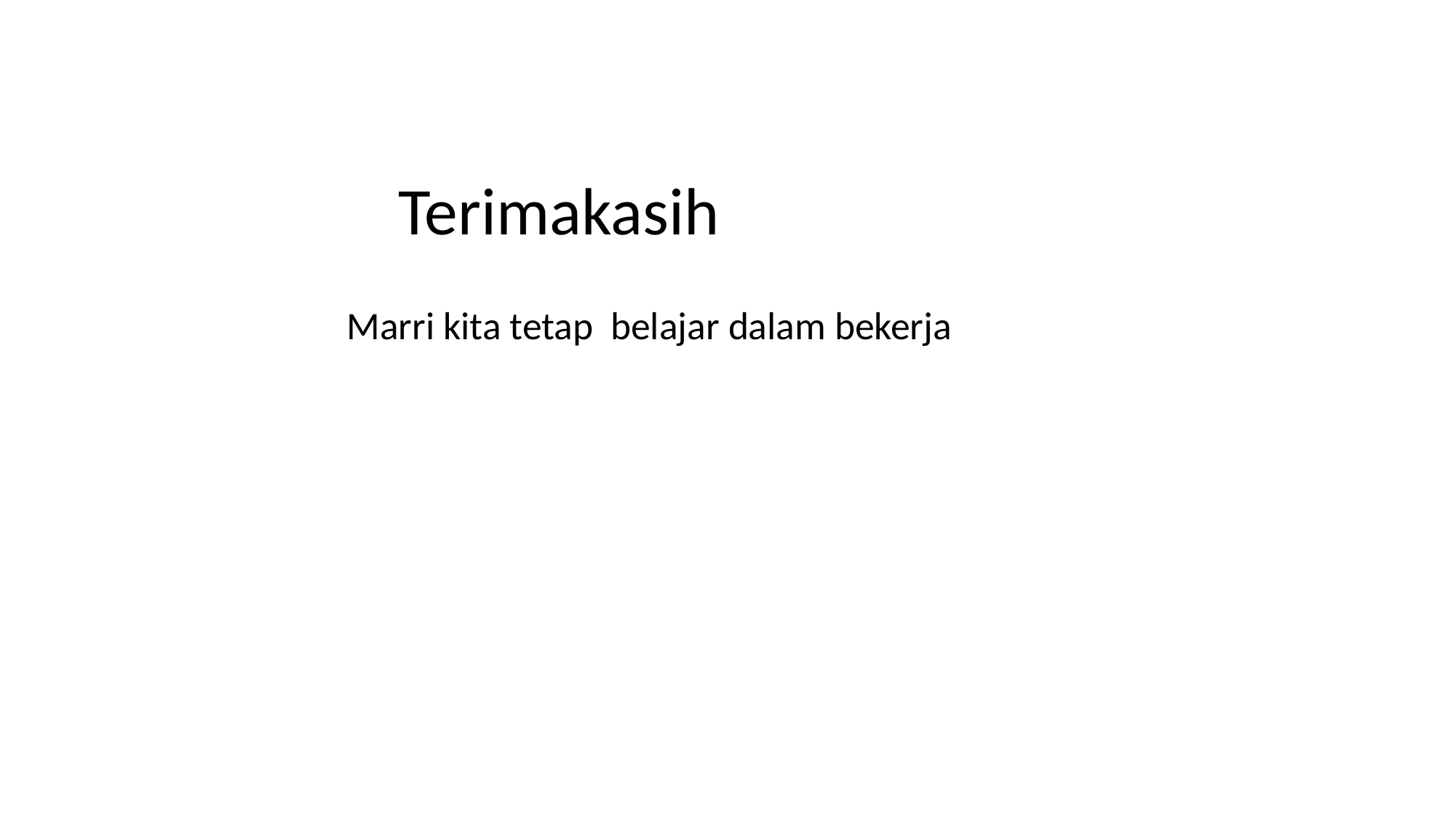

# Terimakasih
Marri kita tetap  belajar dalam bekerja